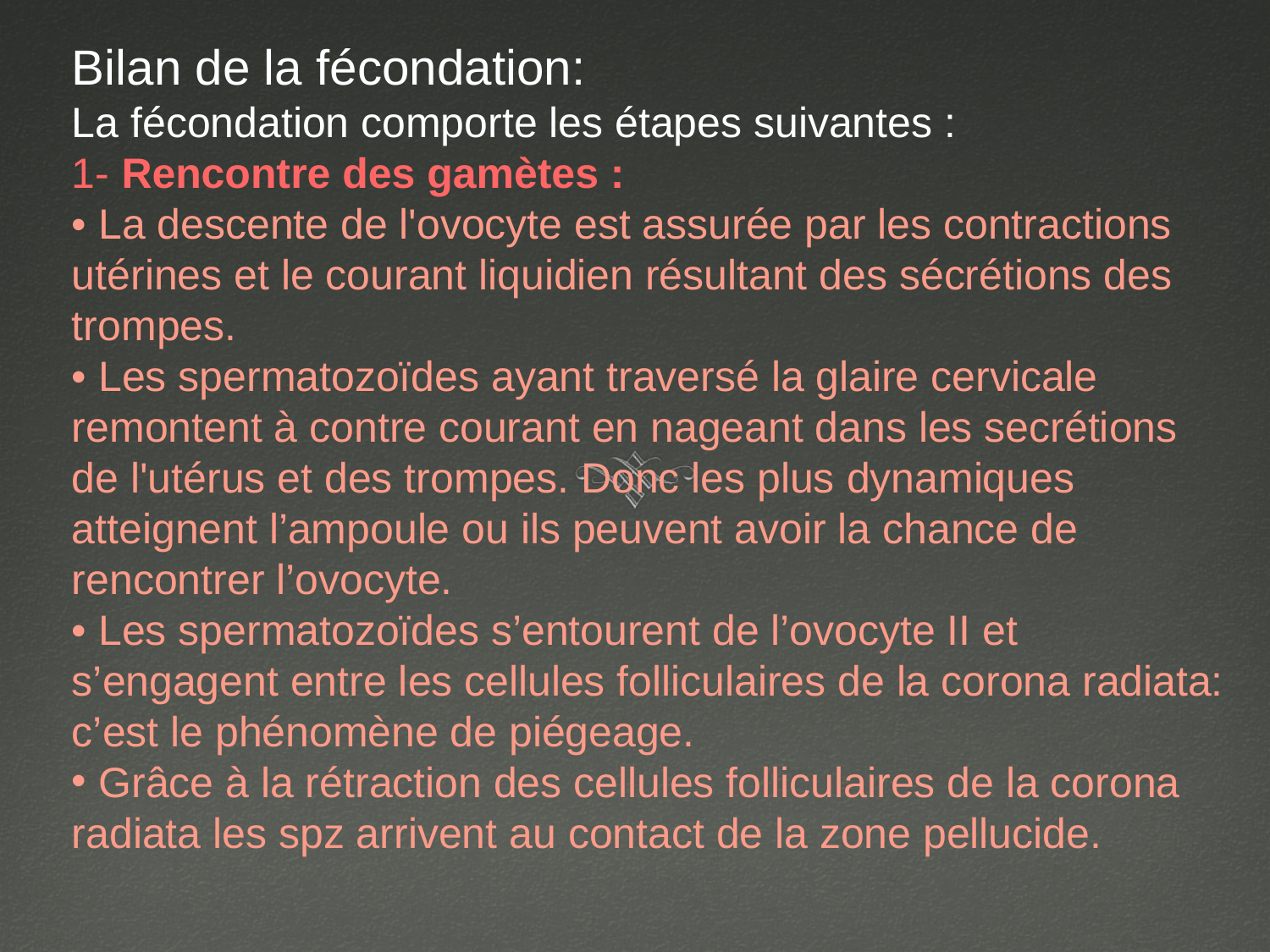

Bilan de la fécondation:
La fécondation comporte les étapes suivantes :
1- Rencontre des gamètes :
• La descente de l'ovocyte est assurée par les contractions utérines et le courant liquidien résultant des sécrétions des trompes.
• Les spermatozoïdes ayant traversé la glaire cervicale remontent à contre courant en nageant dans les secrétions de l'utérus et des trompes. Donc les plus dynamiques atteignent l’ampoule ou ils peuvent avoir la chance de rencontrer l’ovocyte.
• Les spermatozoïdes s’entourent de l’ovocyte II et s’engagent entre les cellules folliculaires de la corona radiata: c’est le phénomène de piégeage.
 Grâce à la rétraction des cellules folliculaires de la corona radiata les spz arrivent au contact de la zone pellucide.